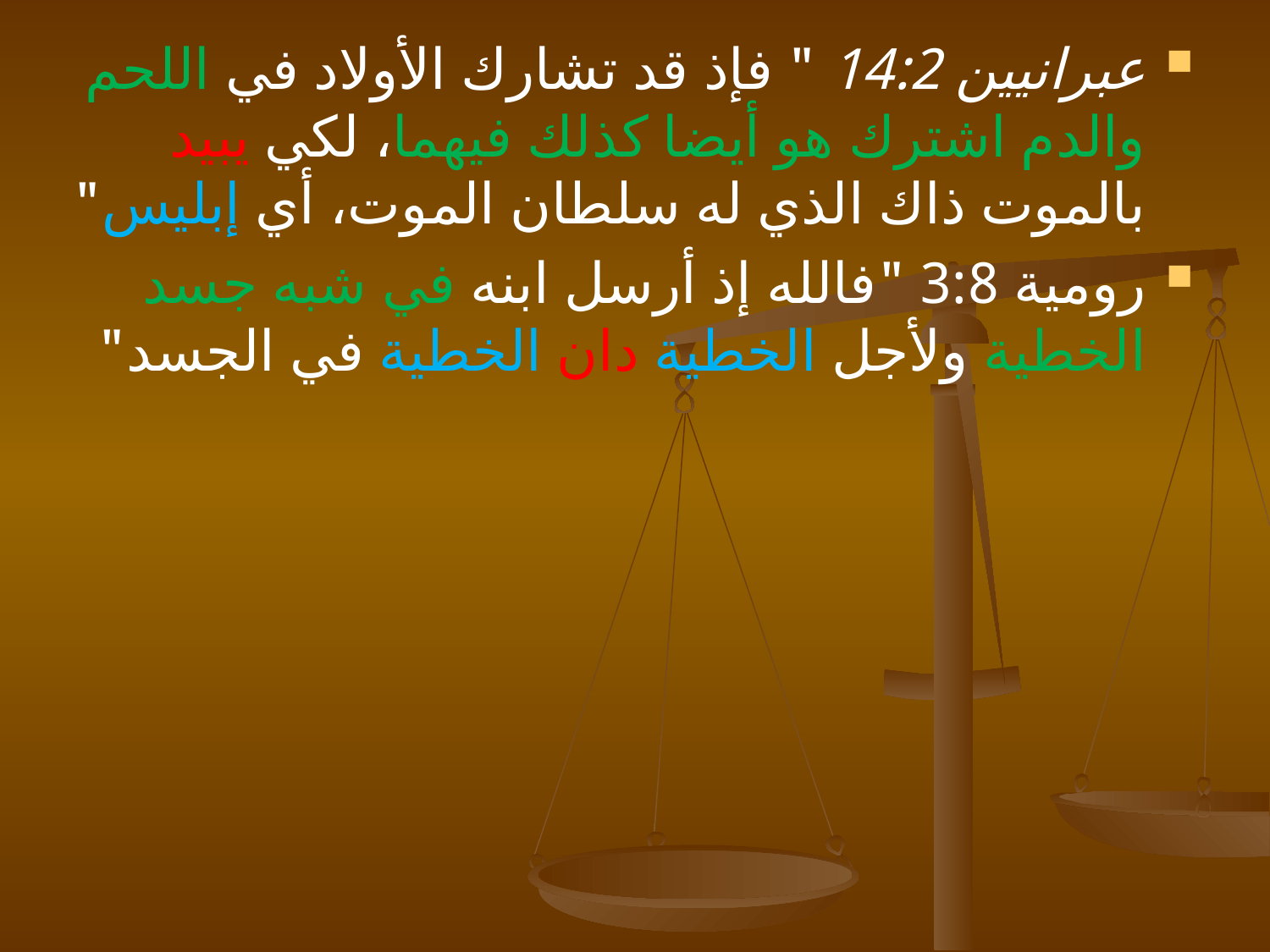

عبرانيين 14:2 " فإذ قد تشارك الأولاد في اللحم والدم اشترك هو أيضا كذلك فيهما، لكي يبيد بالموت ذاك الذي له سلطان الموت، أي إبليس"
رومية 3:8 "فالله إذ أرسل ابنه في شبه جسد الخطية ولأجل الخطية دان الخطية في الجسد"
#